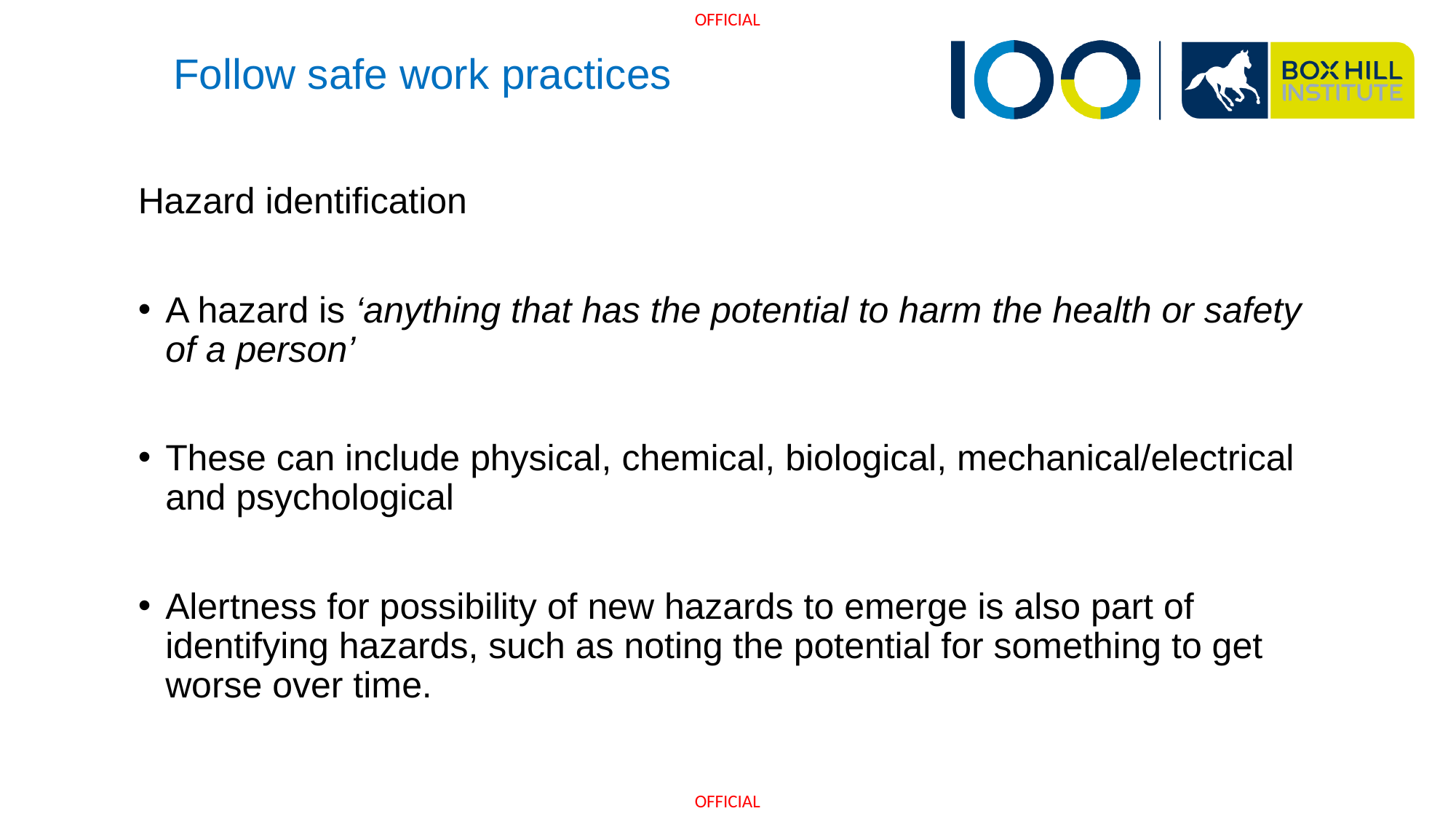

# Follow safe work practices
Hazard identification

A hazard is ‘anything that has the potential to harm the health or safety of a person’

These can include physical, chemical, biological, mechanical/electrical and psychological

Alertness for possibility of new hazards to emerge is also part of identifying hazards, such as noting the potential for something to get worse over time.